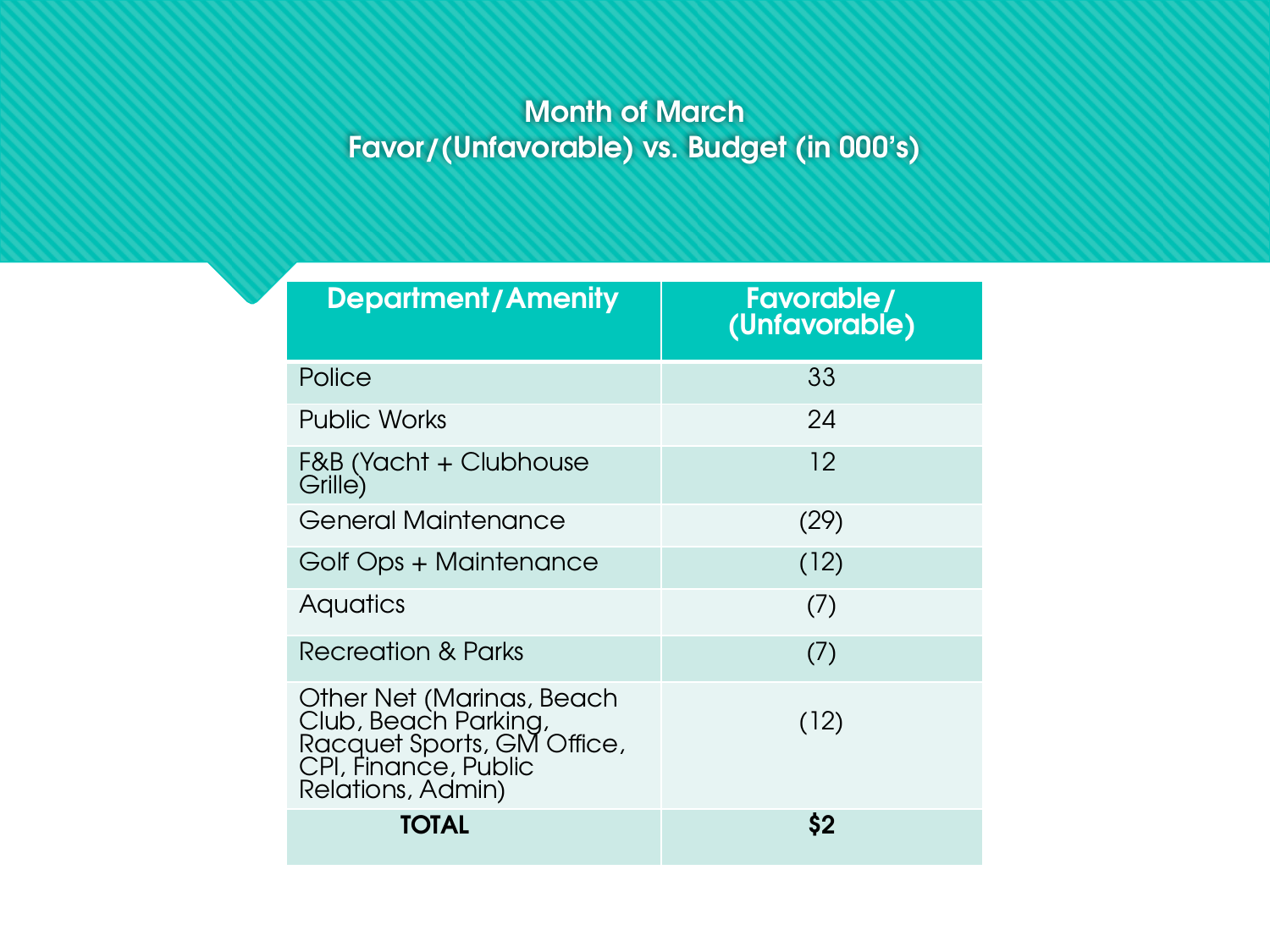

# Month of March Favor/(Unfavorable) vs. Budget (in 000’s)
| Department/Amenity | Favorable/ (Unfavorable) |
| --- | --- |
| Police | 33 |
| Public Works | 24 |
| F&B (Yacht + Clubhouse Grille) | 12 |
| General Maintenance | (29) |
| Golf Ops + Maintenance | (12) |
| Aquatics | (7) |
| Recreation & Parks | (7) |
| Other Net (Marinas, Beach Club, Beach Parking, Racquet Sports, GM Office, CPI, Finance, Public Relations, Admin) | (12) |
| TOTAL | $2 |